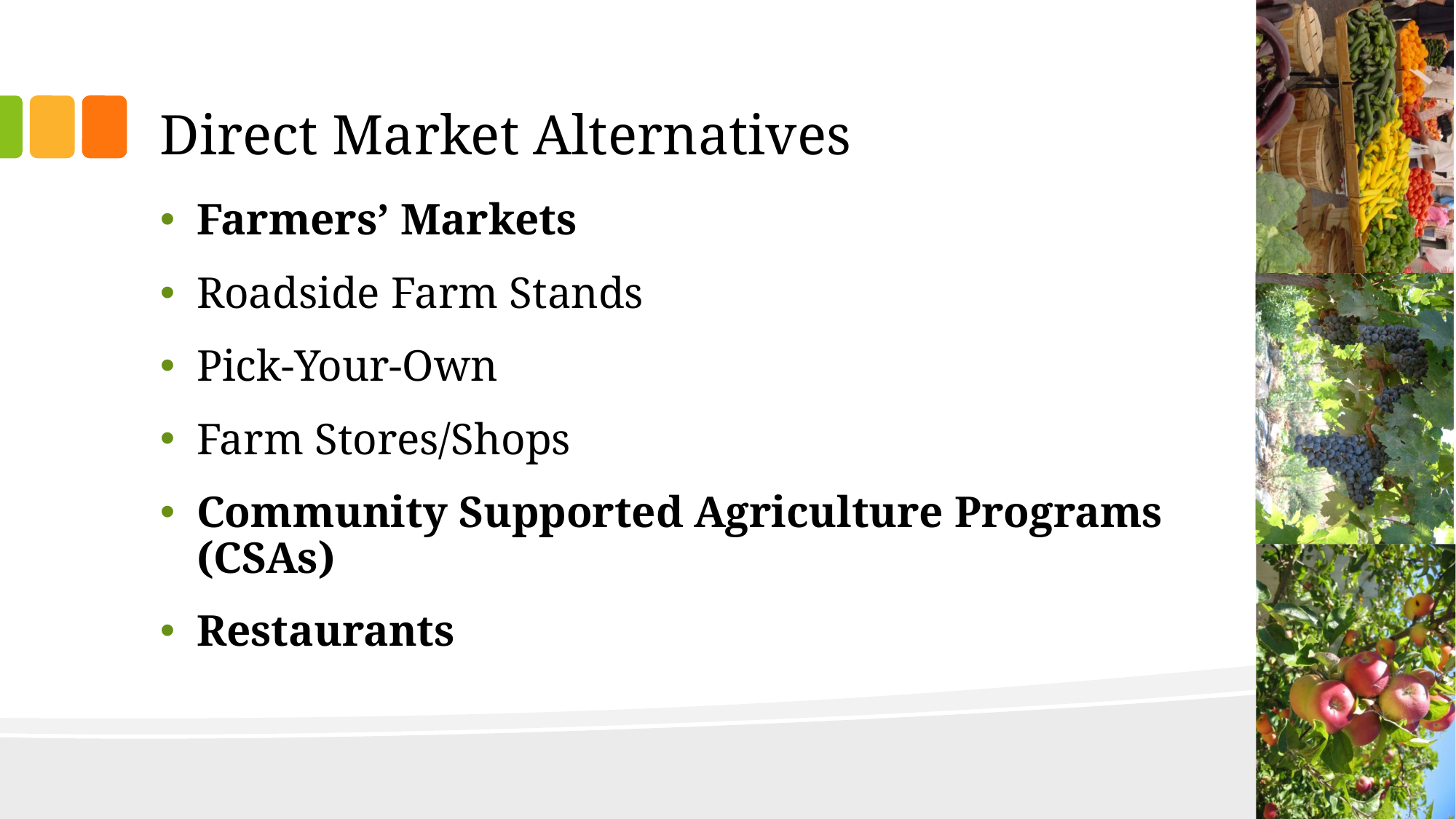

# Direct Market Alternatives
Farmers’ Markets
Roadside Farm Stands
Pick-Your-Own
Farm Stores/Shops
Community Supported Agriculture Programs (CSAs)
Restaurants